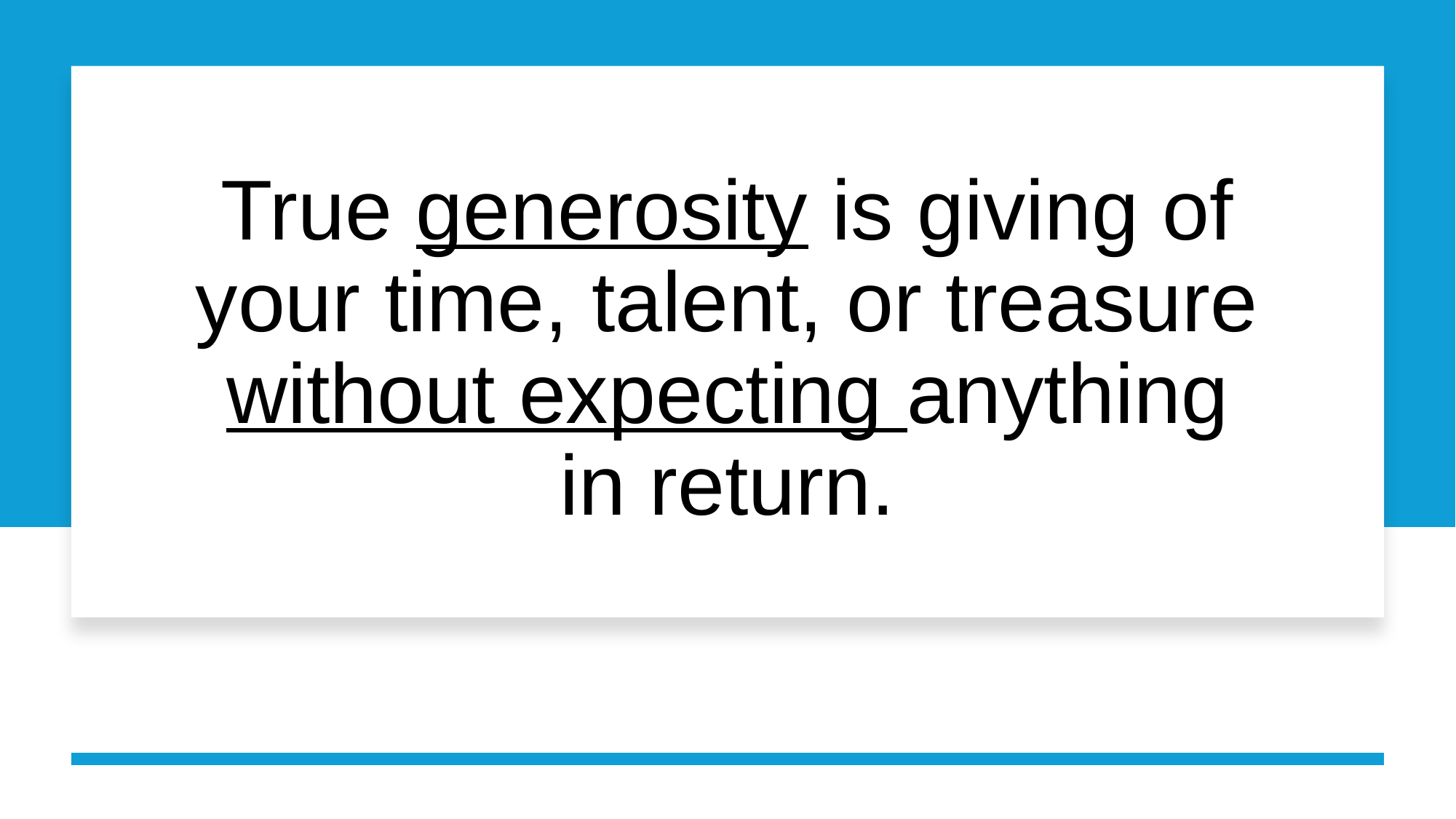

# True generosity is giving of your time, talent, or treasure without expecting anything in return.